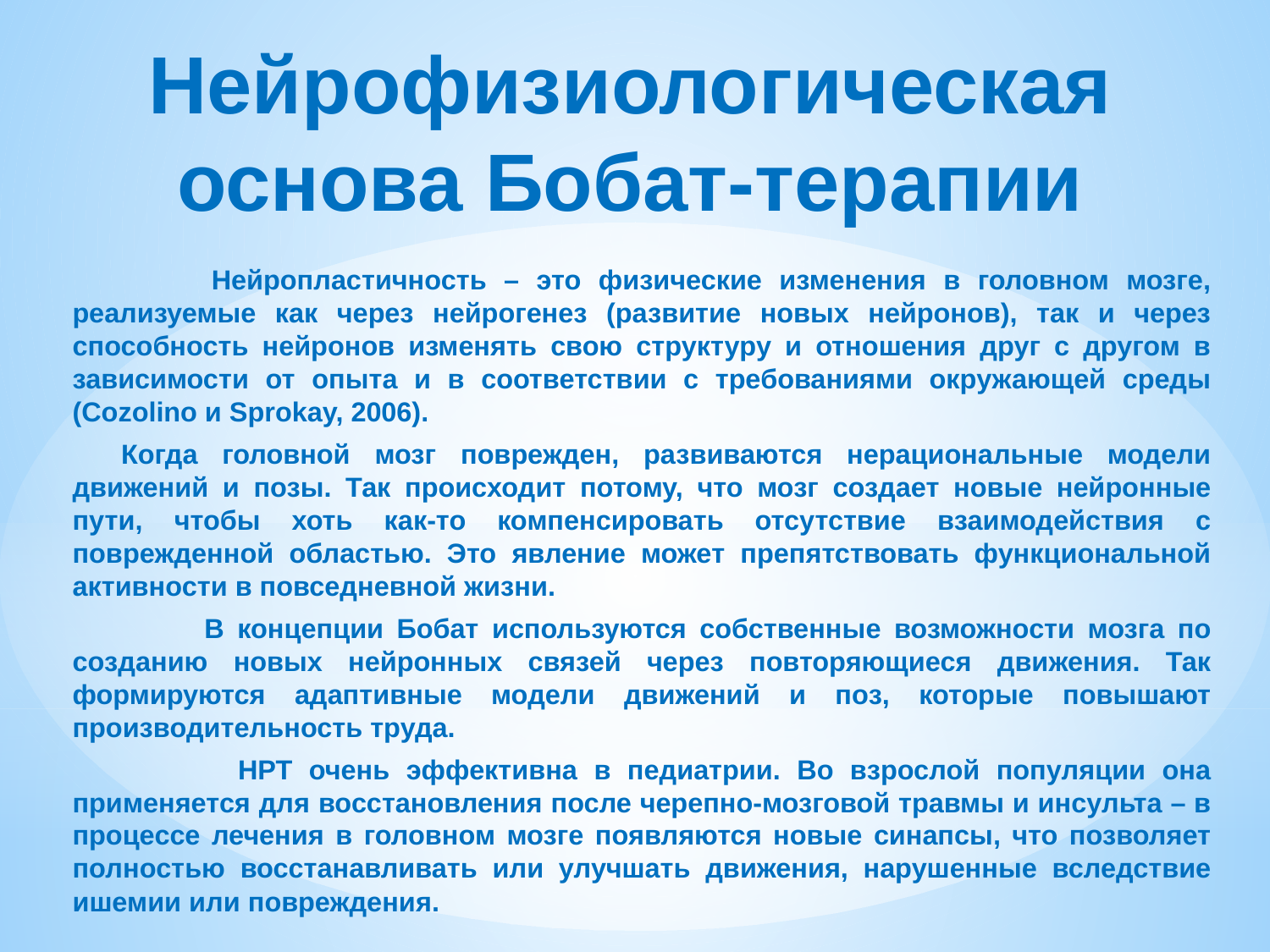

# Нейрофизиологическая основа Бобат-терапии
        Нейропластичность – это физические изменения в головном мозге, реализуемые как через нейрогенез (развитие новых нейронов), так и через способность нейронов изменять свою структуру и отношения друг с другом в зависимости от опыта и в соответствии с требованиями окружающей среды (Cozolino и Sprokay, 2006).
Когда головной мозг поврежден, развиваются нерациональные модели движений и позы. Так происходит потому, что мозг создает новые нейронные пути, чтобы хоть как-то компенсировать отсутствие взаимодействия с поврежденной областью. Это явление может препятствовать функциональной активности в повседневной жизни.
          В концепции Бобат используются собственные возможности мозга по созданию новых нейронных связей через повторяющиеся движения. Так формируются адаптивные модели движений и поз, которые повышают производительность труда.
          НРТ очень эффективна в педиатрии. Во взрослой популяции она применяется для восстановления после черепно-мозговой травмы и инсульта – в процессе лечения в головном мозге появляются новые синапсы, что позволяет полностью восстанавливать или улучшать движения, нарушенные вследствие ишемии или повреждения.